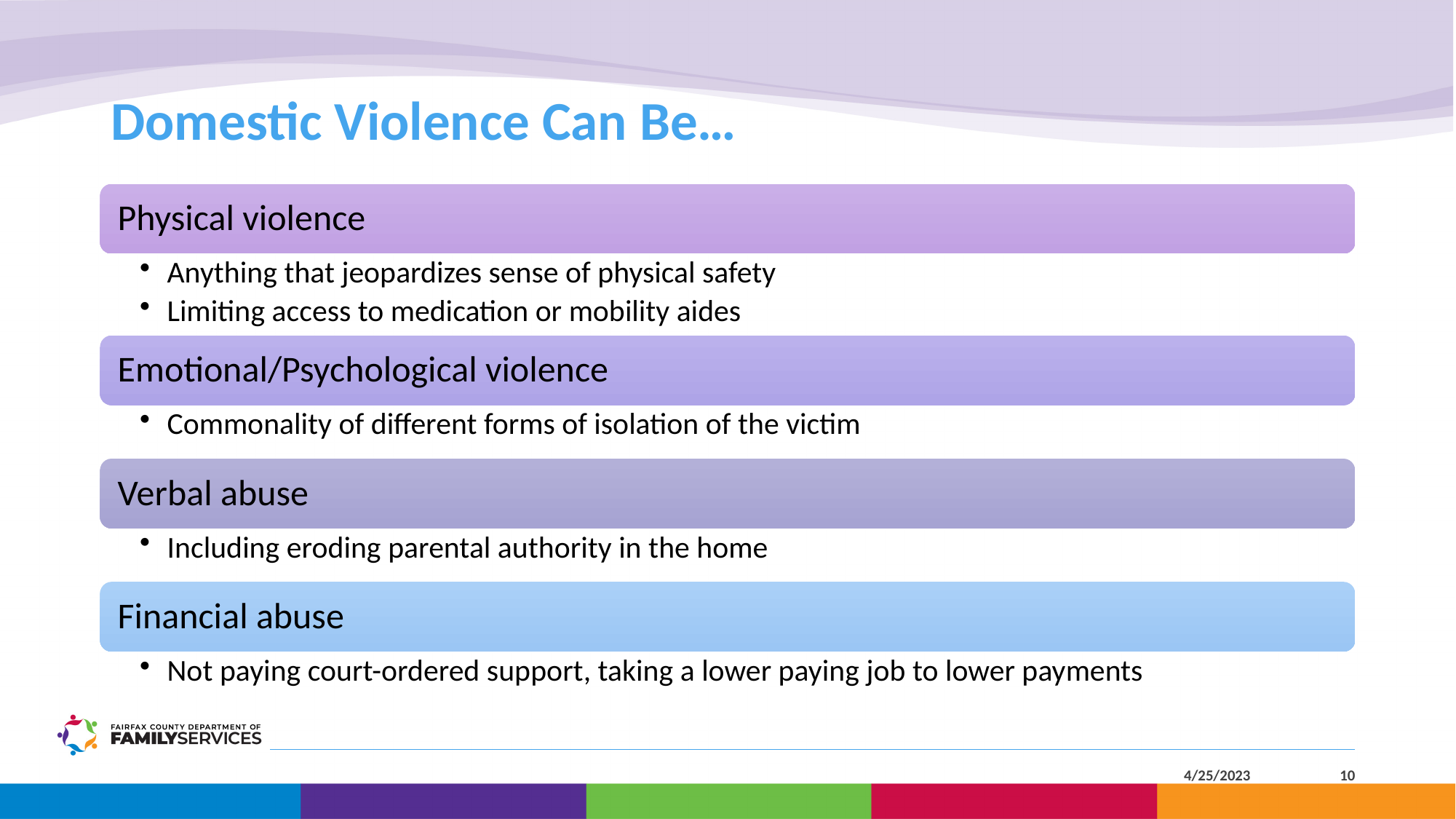

# Domestic Violence Can Be…
Physical violence
Anything that jeopardizes sense of physical safety
Limiting access to medication or mobility aides
Emotional/Psychological violence
Commonality of different forms of isolation of the victim
Verbal abuse
Including eroding parental authority in the home
Financial abuse
Not paying court-ordered support, taking a lower paying job to lower payments
4/25/2023
10